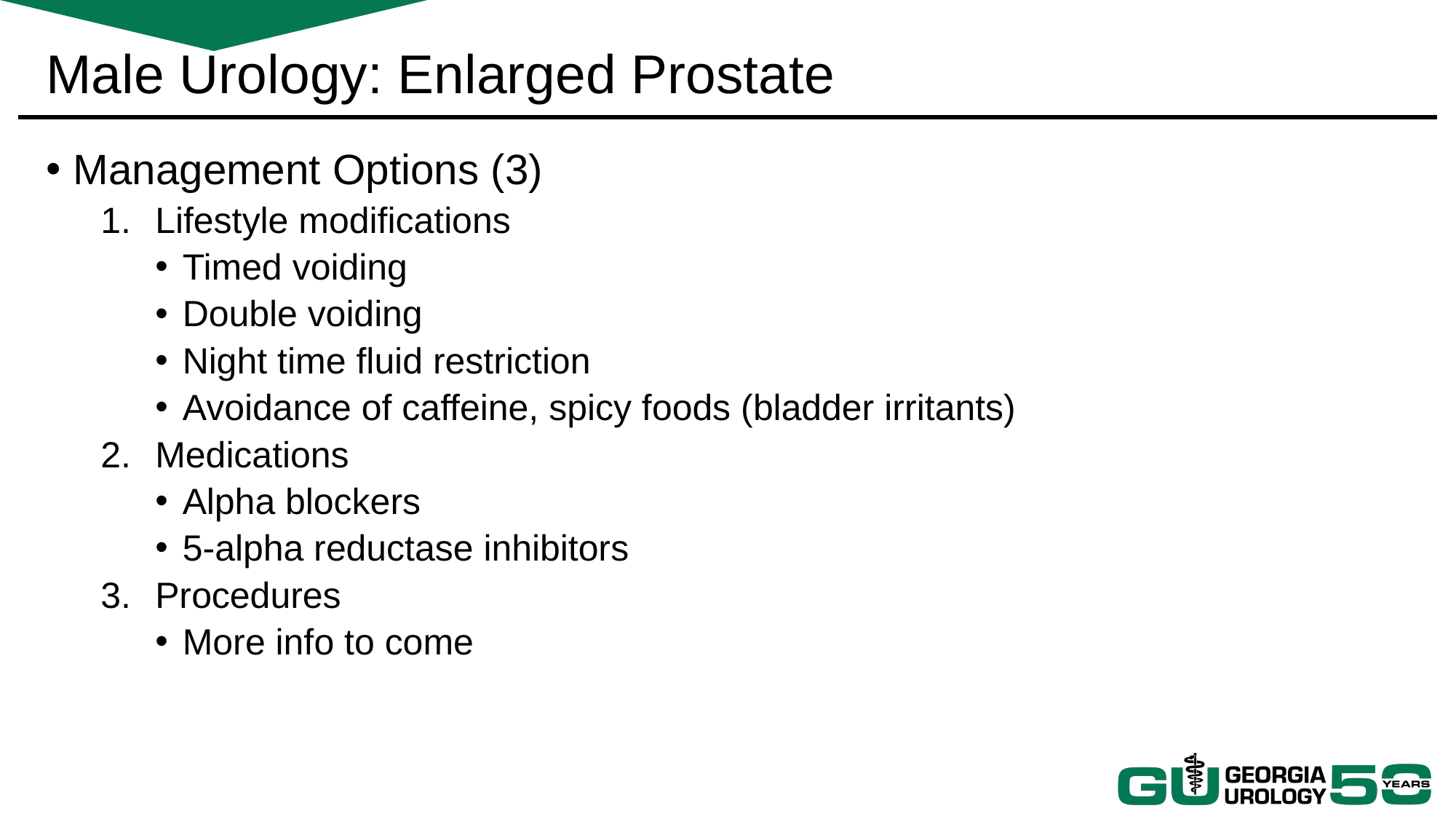

# Male Urology: Enlarged Prostate
Management Options (3)
Lifestyle modifications
Timed voiding
Double voiding
Night time fluid restriction
Avoidance of caffeine, spicy foods (bladder irritants)
Medications
Alpha blockers
5-alpha reductase inhibitors
Procedures
More info to come